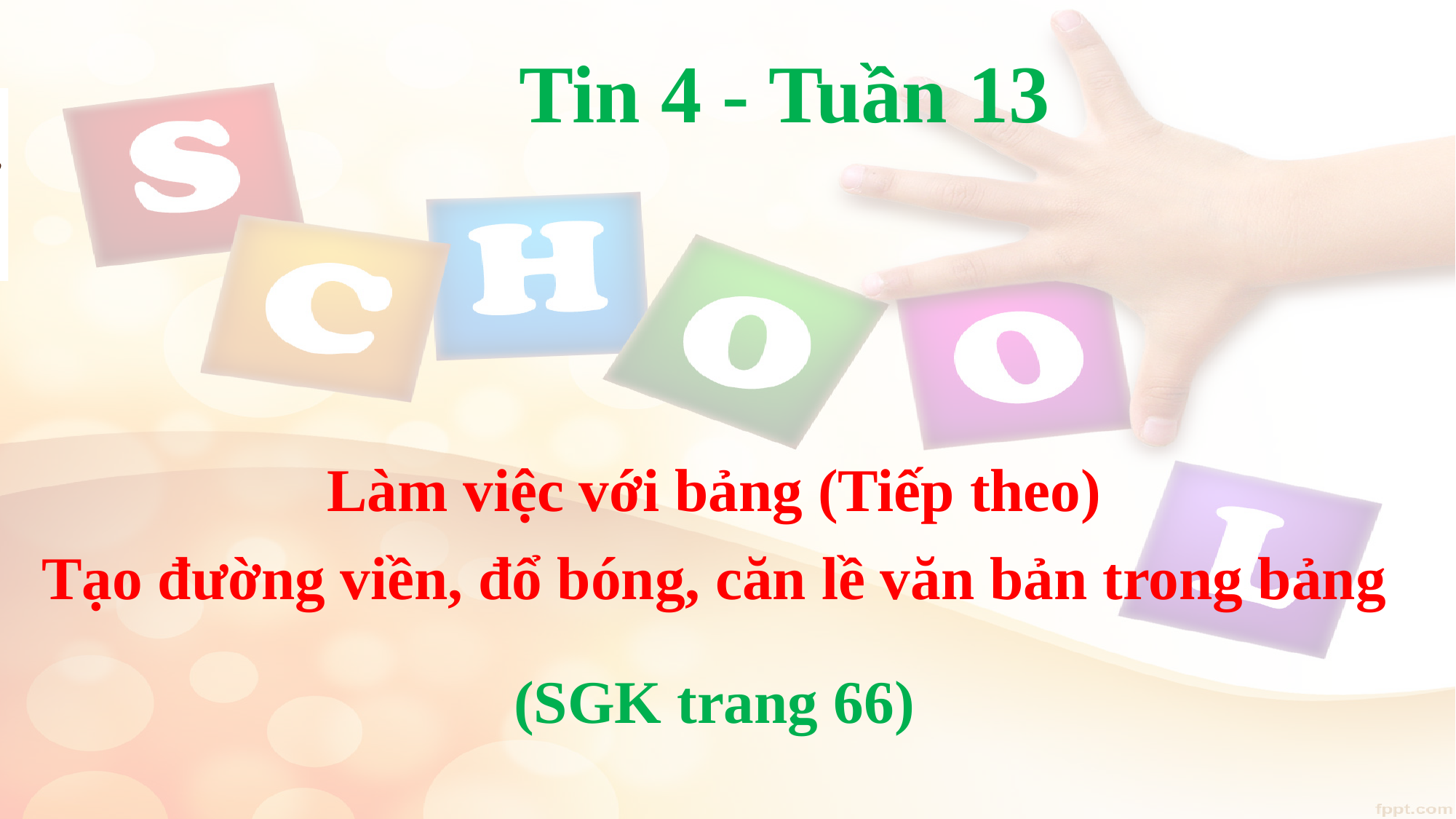

# Tin 4 - Tuần 13
Làm việc với bảng (Tiếp theo)
Tạo đường viền, đổ bóng, căn lề văn bản trong bảng
(SGK trang 66)